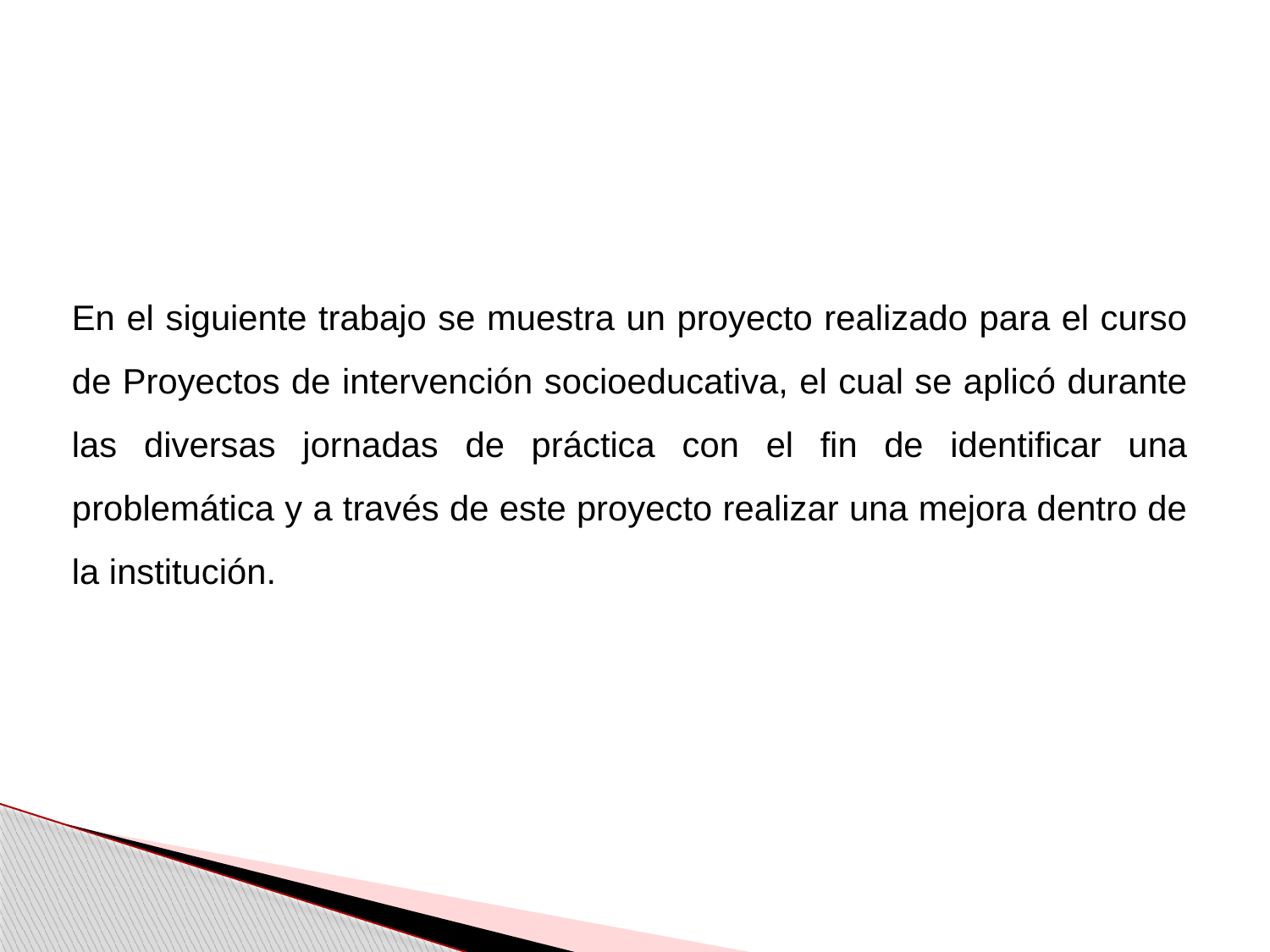

En el siguiente trabajo se muestra un proyecto realizado para el curso de Proyectos de intervención socioeducativa, el cual se aplicó durante las diversas jornadas de práctica con el fin de identificar una problemática y a través de este proyecto realizar una mejora dentro de la institución.